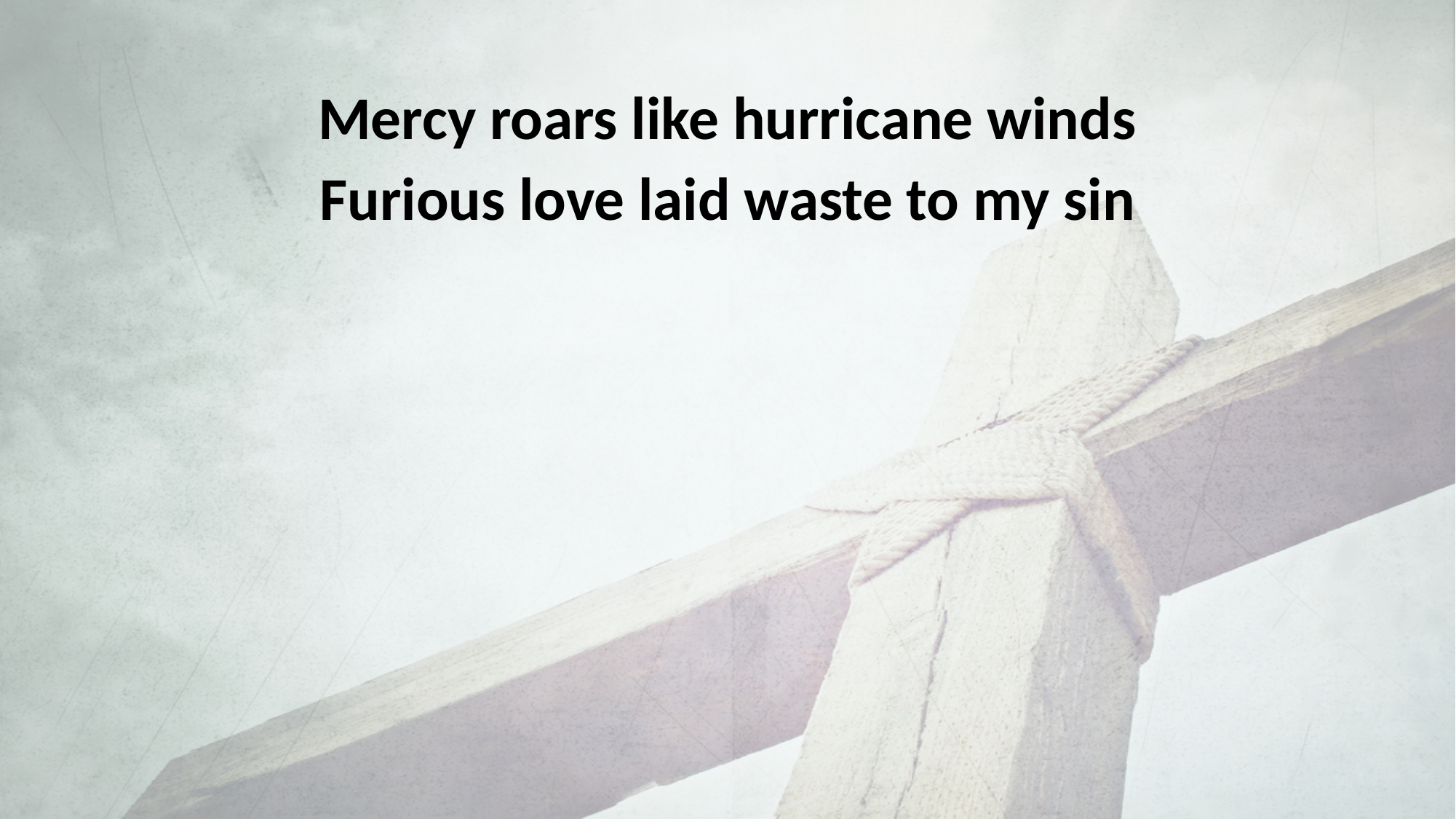

Mercy roars like hurricane winds
Furious love laid waste to my sin